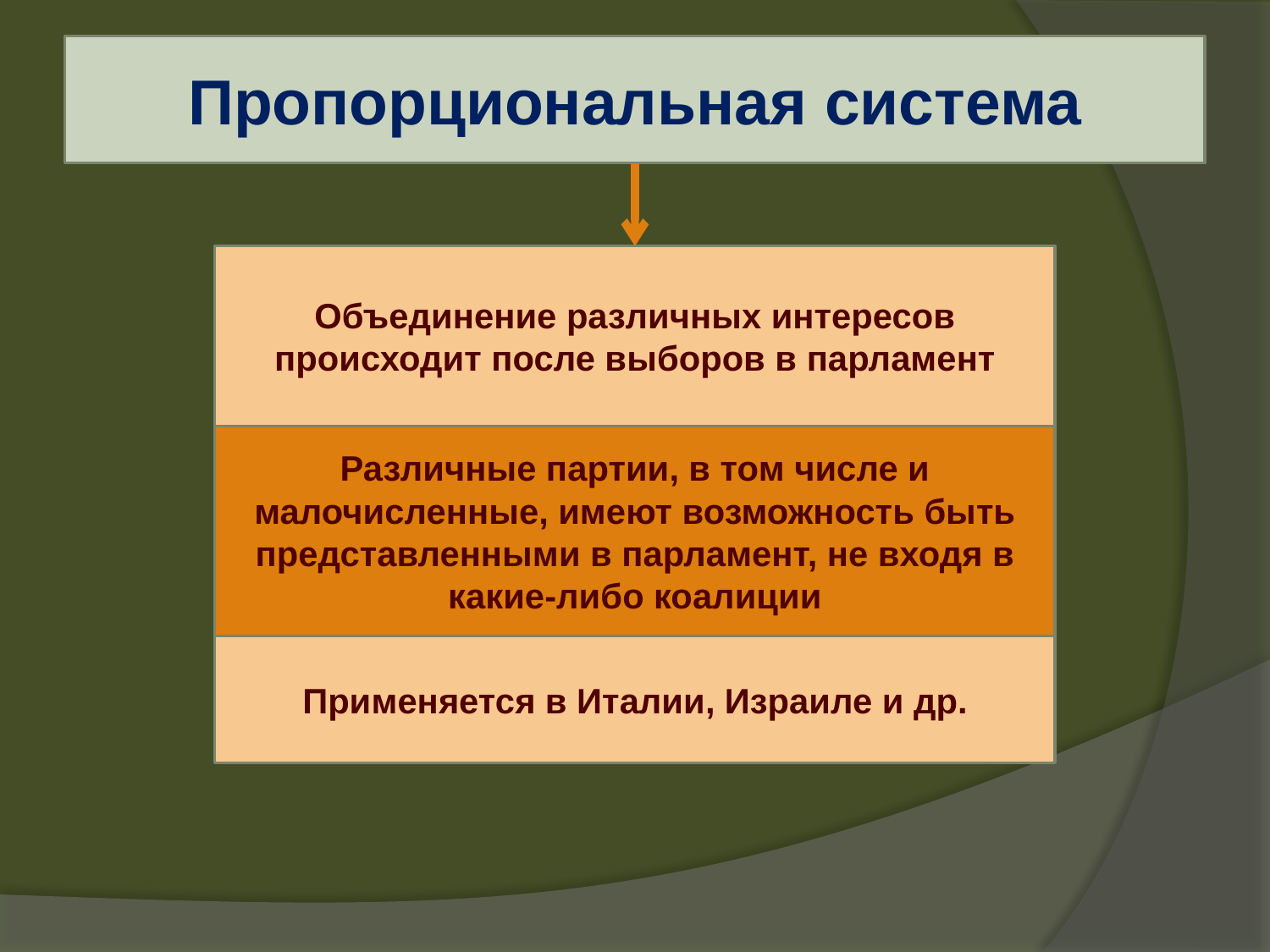

Пропорциональная система
#

Объединение различных интересов происходит после выборов в парламент
Различные партии, в том числе и малочисленные, имеют возможность быть представленными в парламент, не входя в какие-либо коалиции
Применяется в Италии, Израиле и др.